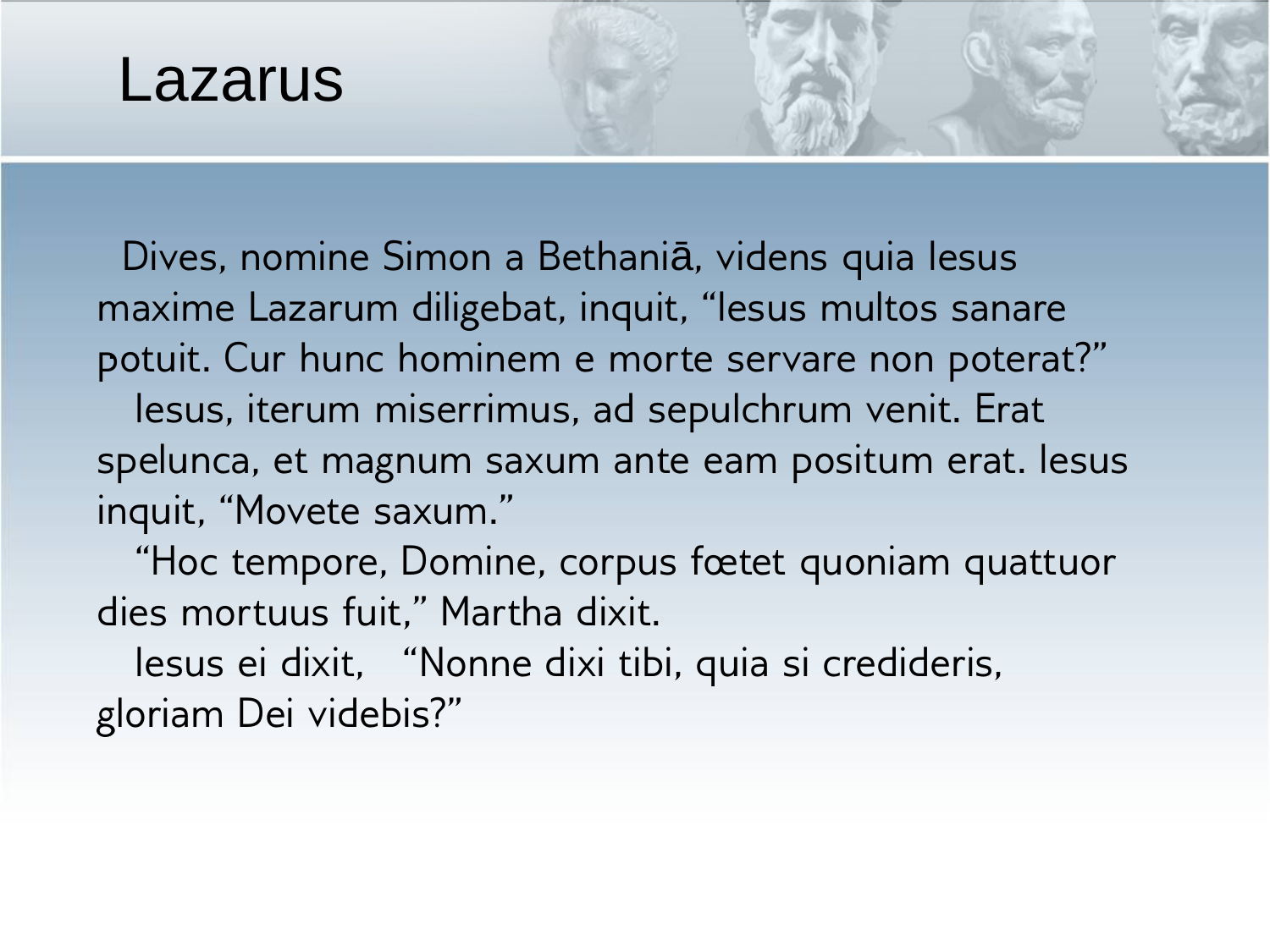

Lazarus
  Dives, nomine Simon a Bethaniā, videns quia Iesus maxime Lazarum diligebat, inquit, “Iesus multos sanare potuit. Cur hunc hominem e morte servare non poterat?”
   Iesus, iterum miserrimus, ad sepulchrum venit. Erat spelunca, et magnum saxum ante eam positum erat. Iesus inquit, “Movete saxum.”
   “Hoc tempore, Domine, corpus foetet quoniam quattuor dies mortuus fuit,” Martha dixit.
   Iesus ei dixit,   “Nonne dixi tibi, quia si credideris, gloriam Dei videbis?”
.